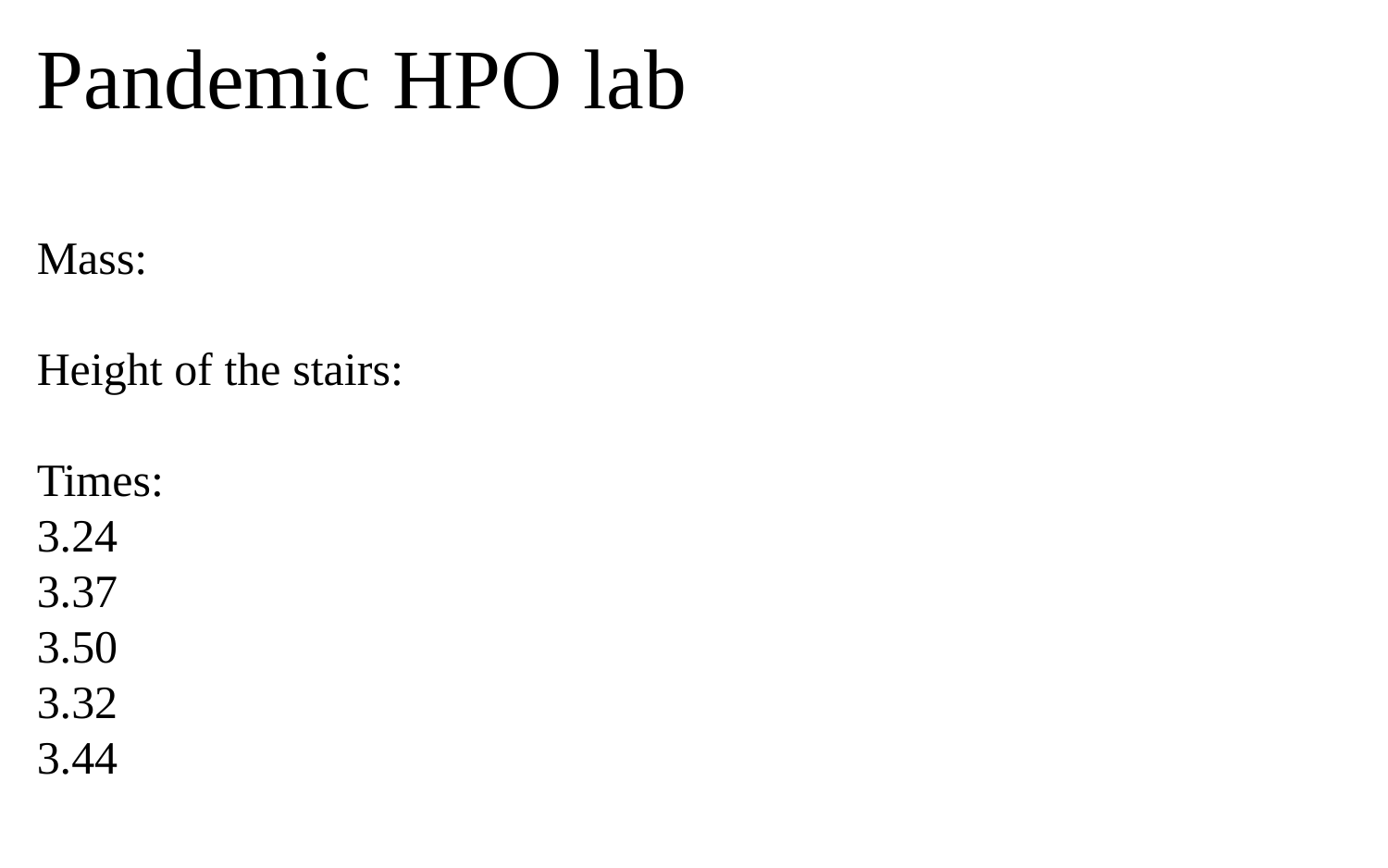

Pandemic HPO lab

Mass:

Height of the stairs:

Times:
3.24
3.37
3.50
3.32
3.44